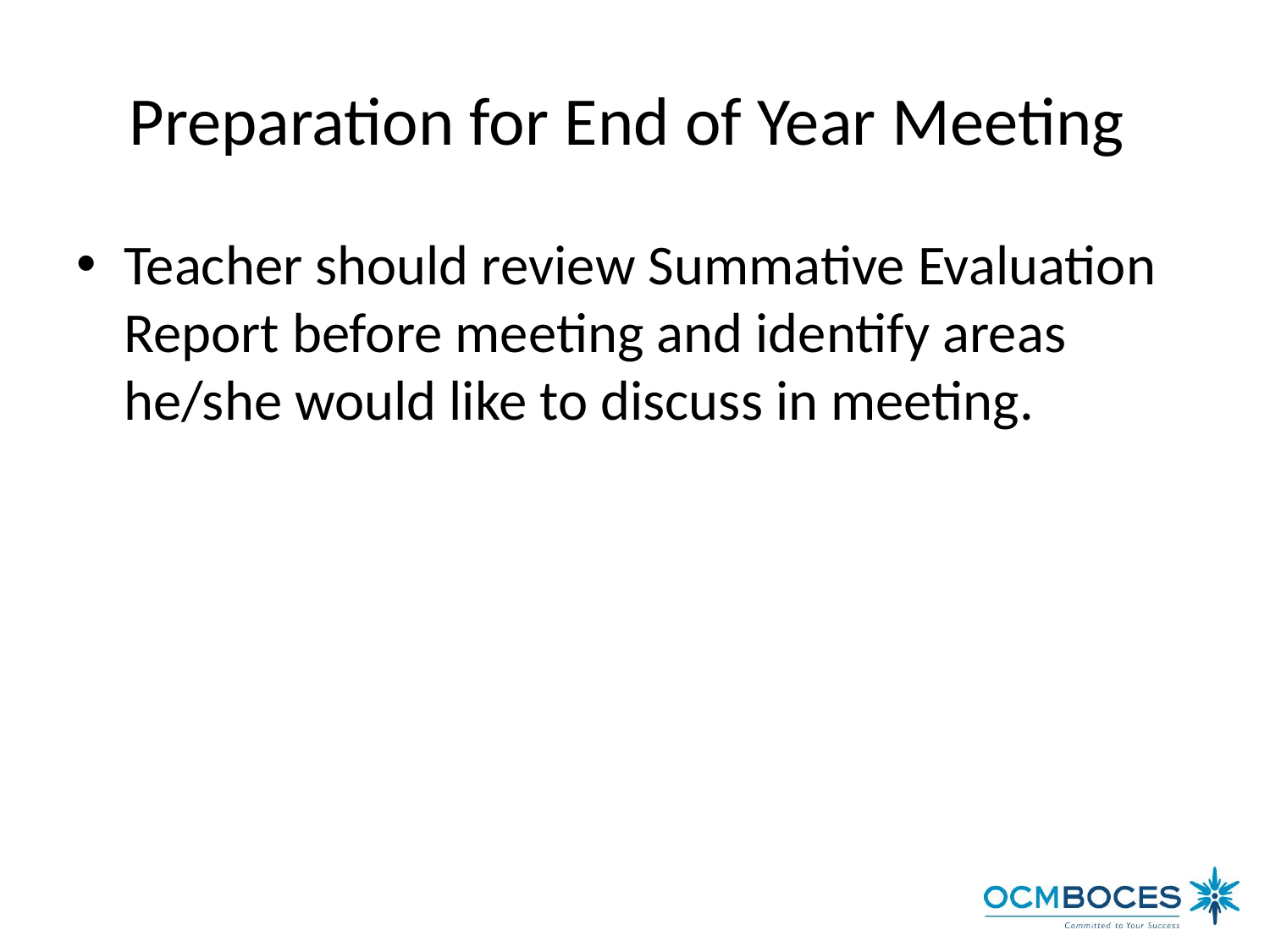

# Preparation for End of Year Meeting
Teacher should review Summative Evaluation Report before meeting and identify areas he/she would like to discuss in meeting.